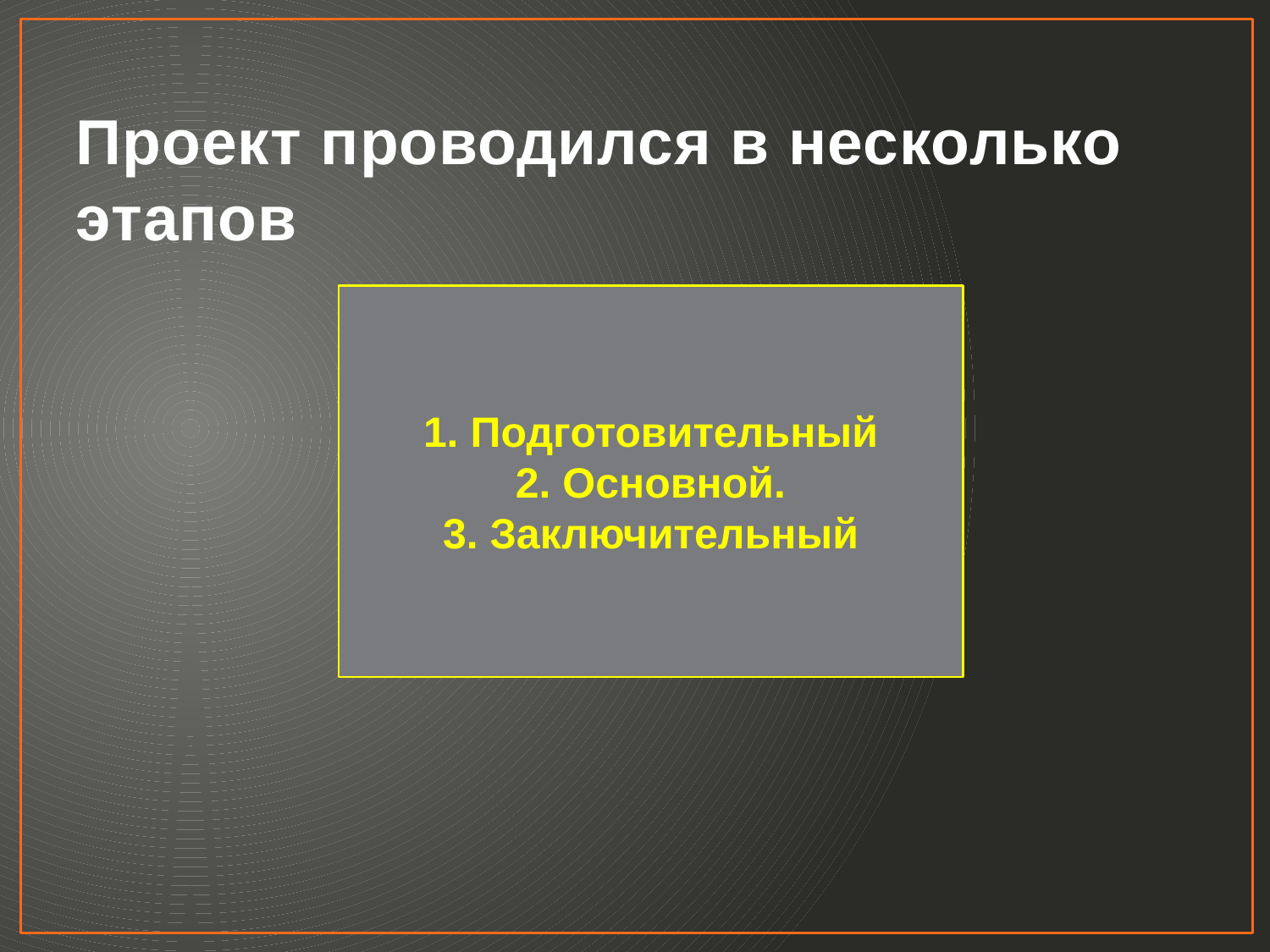

Проект проводился в несколько этапов
1. Подготовительный
2. Основной.
3. Заключительный